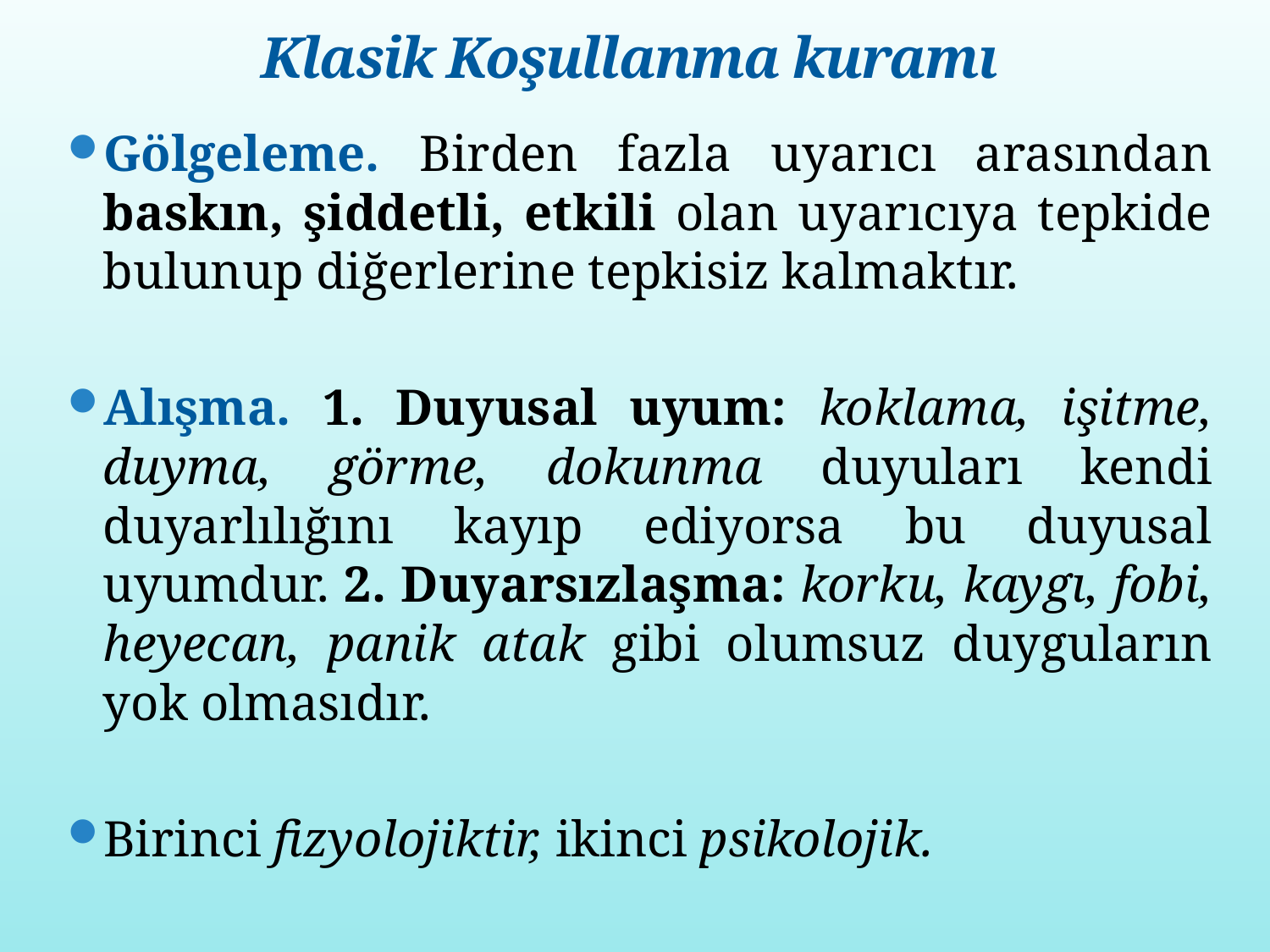

# Klasik Koşullanma kuramı
Gölgeleme. Birden fazla uyarıcı arasından baskın, şiddetli, etkili olan uyarıcıya tepkide bulunup diğerlerine tepkisiz kalmaktır.

Alışma. 1. Duyusal uyum: koklama, işitme, duyma, görme, dokunma duyuları kendi duyarlılığını kayıp ediyorsa bu duyusal uyumdur. 2. Duyarsızlaşma: korku, kaygı, fobi, heyecan, panik atak gibi olumsuz duyguların yok olmasıdır.

Birinci fizyolojiktir, ikinci psikolojik.